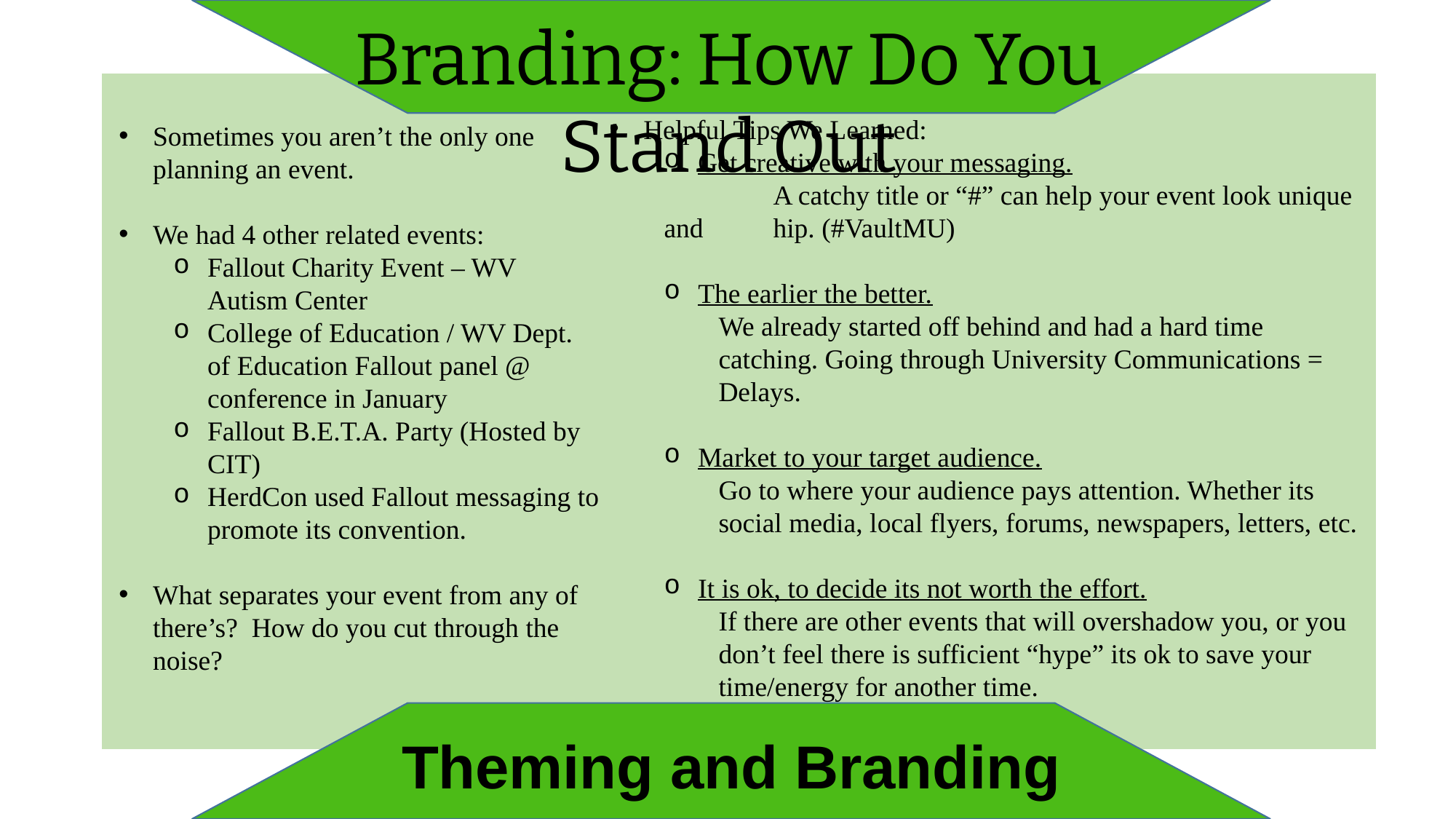

Branding: How Do You Stand Out

Helpful Tips We Learned:
Get creative with your messaging.
	A catchy title or “#” can help your event look unique and 	hip. (#VaultMU)

The earlier the better.
We already started off behind and had a hard time catching. Going through University Communications = Delays.

Market to your target audience.
Go to where your audience pays attention. Whether its social media, local flyers, forums, newspapers, letters, etc.

It is ok, to decide its not worth the effort.
If there are other events that will overshadow you, or you don’t feel there is sufficient “hype” its ok to save your time/energy for another time.
Sometimes you aren’t the only one planning an event.

We had 4 other related events:
Fallout Charity Event – WV Autism Center
College of Education / WV Dept. of Education Fallout panel @ conference in January
Fallout B.E.T.A. Party (Hosted by CIT)
HerdCon used Fallout messaging to promote its convention.

What separates your event from any of there’s?  How do you cut through the noise?

Theming and Branding